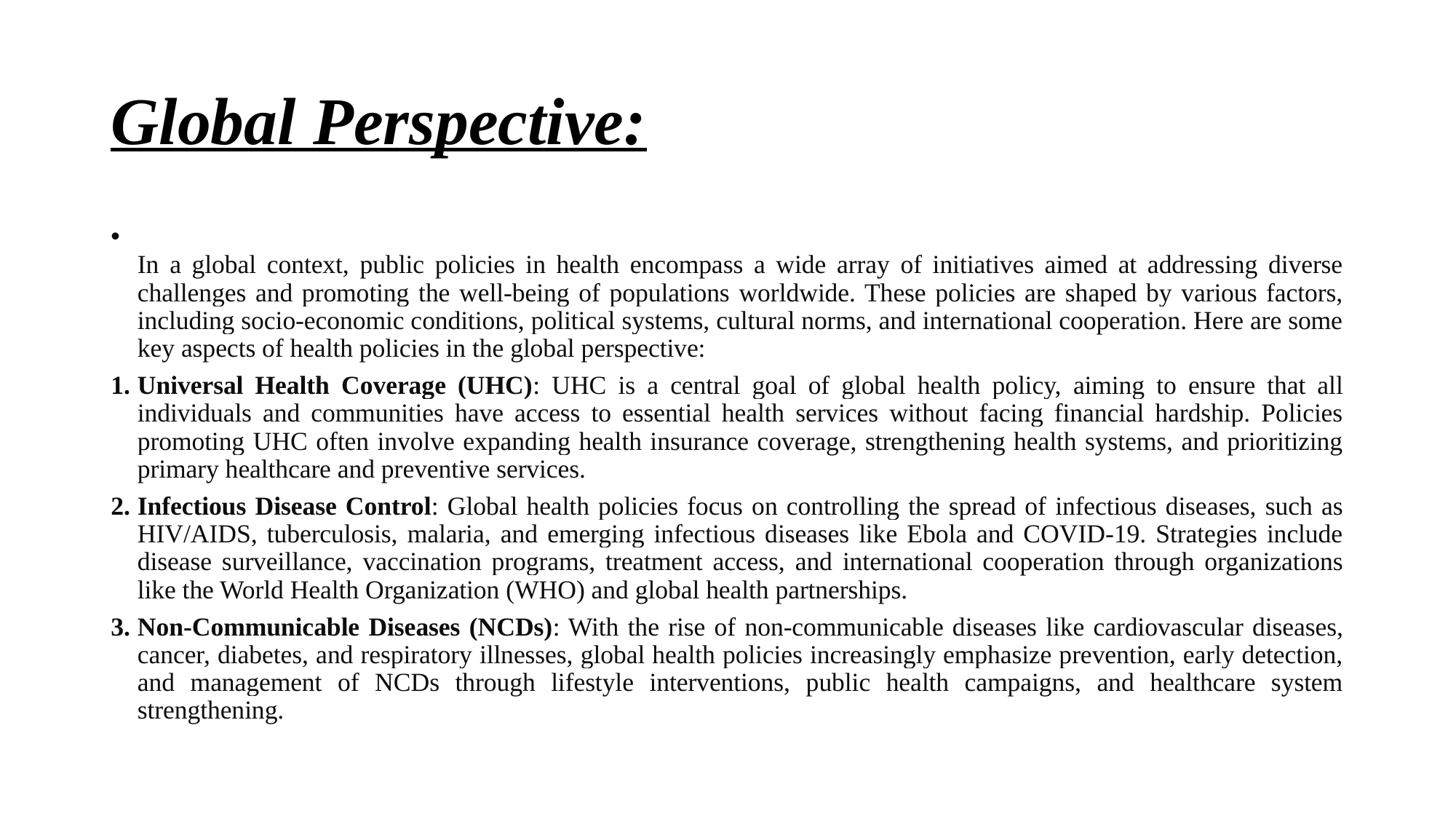

# Global Perspective:
In a global context, public policies in health encompass a wide array of initiatives aimed at addressing diverse challenges and promoting the well-being of populations worldwide. These policies are shaped by various factors, including socio-economic conditions, political systems, cultural norms, and international cooperation. Here are some key aspects of health policies in the global perspective:
Universal Health Coverage (UHC): UHC is a central goal of global health policy, aiming to ensure that all individuals and communities have access to essential health services without facing financial hardship. Policies promoting UHC often involve expanding health insurance coverage, strengthening health systems, and prioritizing primary healthcare and preventive services.
Infectious Disease Control: Global health policies focus on controlling the spread of infectious diseases, such as HIV/AIDS, tuberculosis, malaria, and emerging infectious diseases like Ebola and COVID-19. Strategies include disease surveillance, vaccination programs, treatment access, and international cooperation through organizations like the World Health Organization (WHO) and global health partnerships.
Non-Communicable Diseases (NCDs): With the rise of non-communicable diseases like cardiovascular diseases, cancer, diabetes, and respiratory illnesses, global health policies increasingly emphasize prevention, early detection, and management of NCDs through lifestyle interventions, public health campaigns, and healthcare system strengthening.